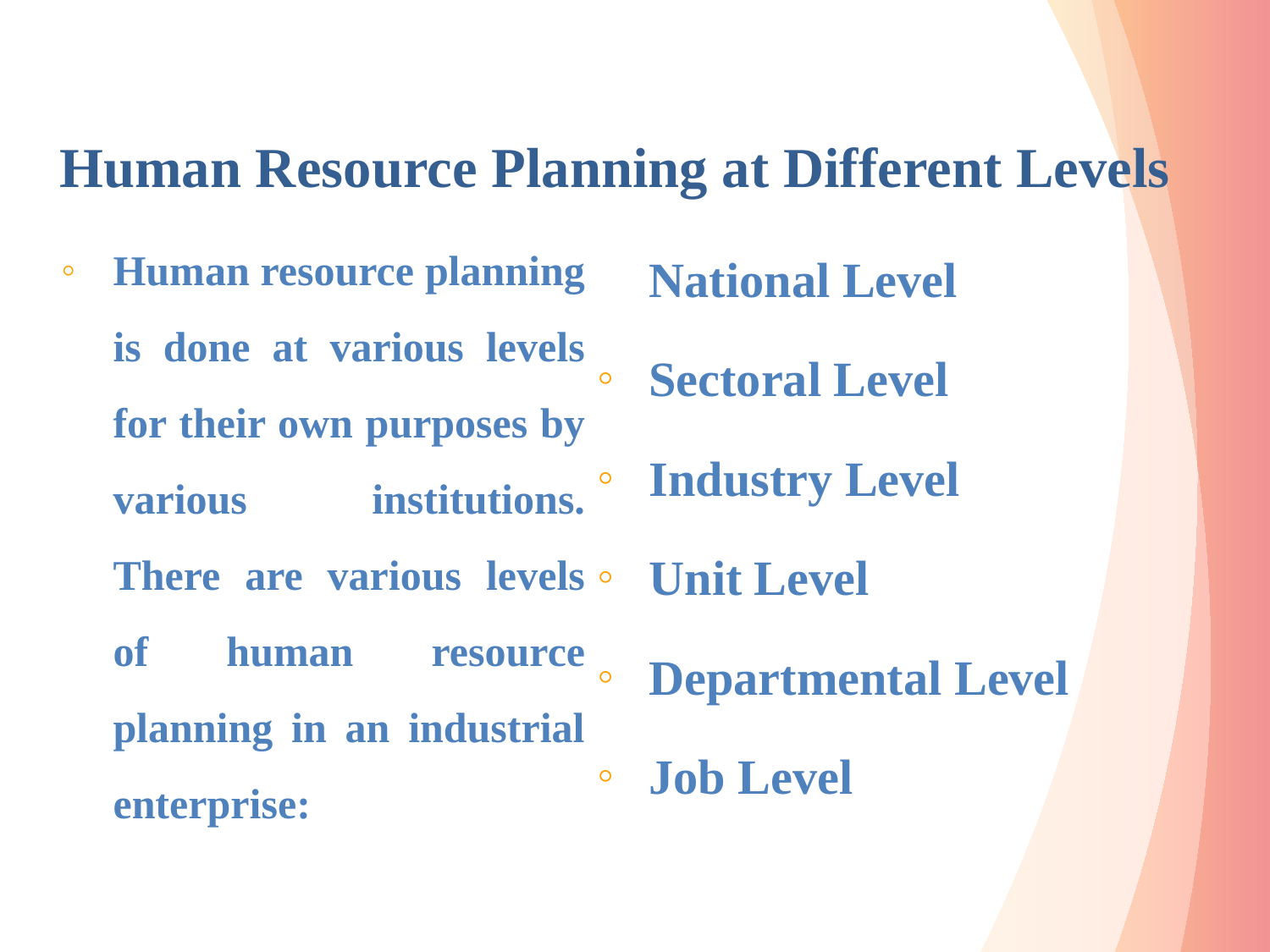

# Human Resource Planning at Different Levels
Human resource planning is done at various levels for their own purposes by various institutions. There are various levels of human resource planning in an industrial enterprise:
National Level
Sectoral Level
Industry Level
Unit Level
Departmental Level
Job Level